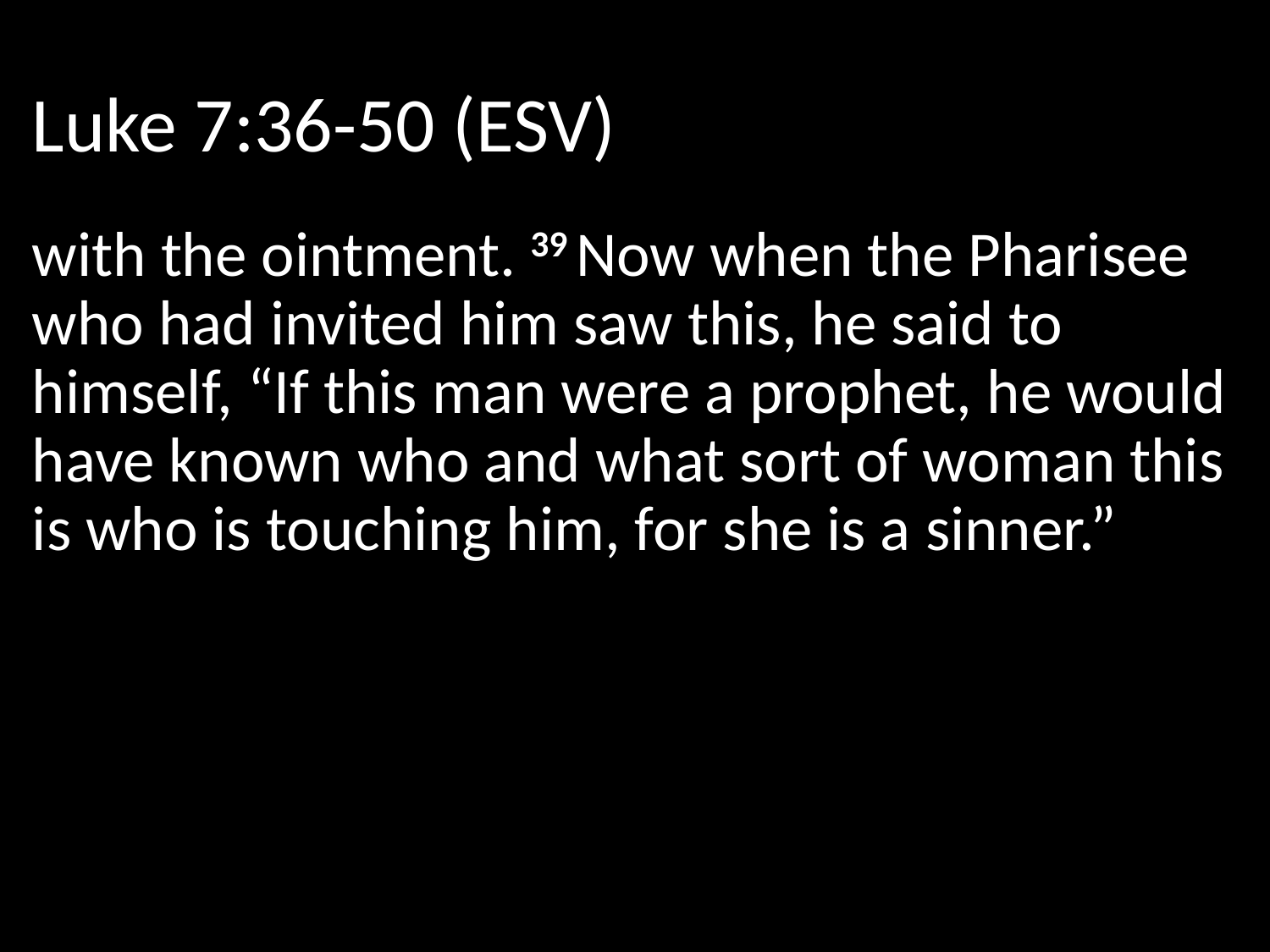

# Luke 7:36-50 (ESV)
with the ointment. 39 Now when the Pharisee who had invited him saw this, he said to himself, “If this man were a prophet, he would have known who and what sort of woman this is who is touching him, for she is a sinner.”